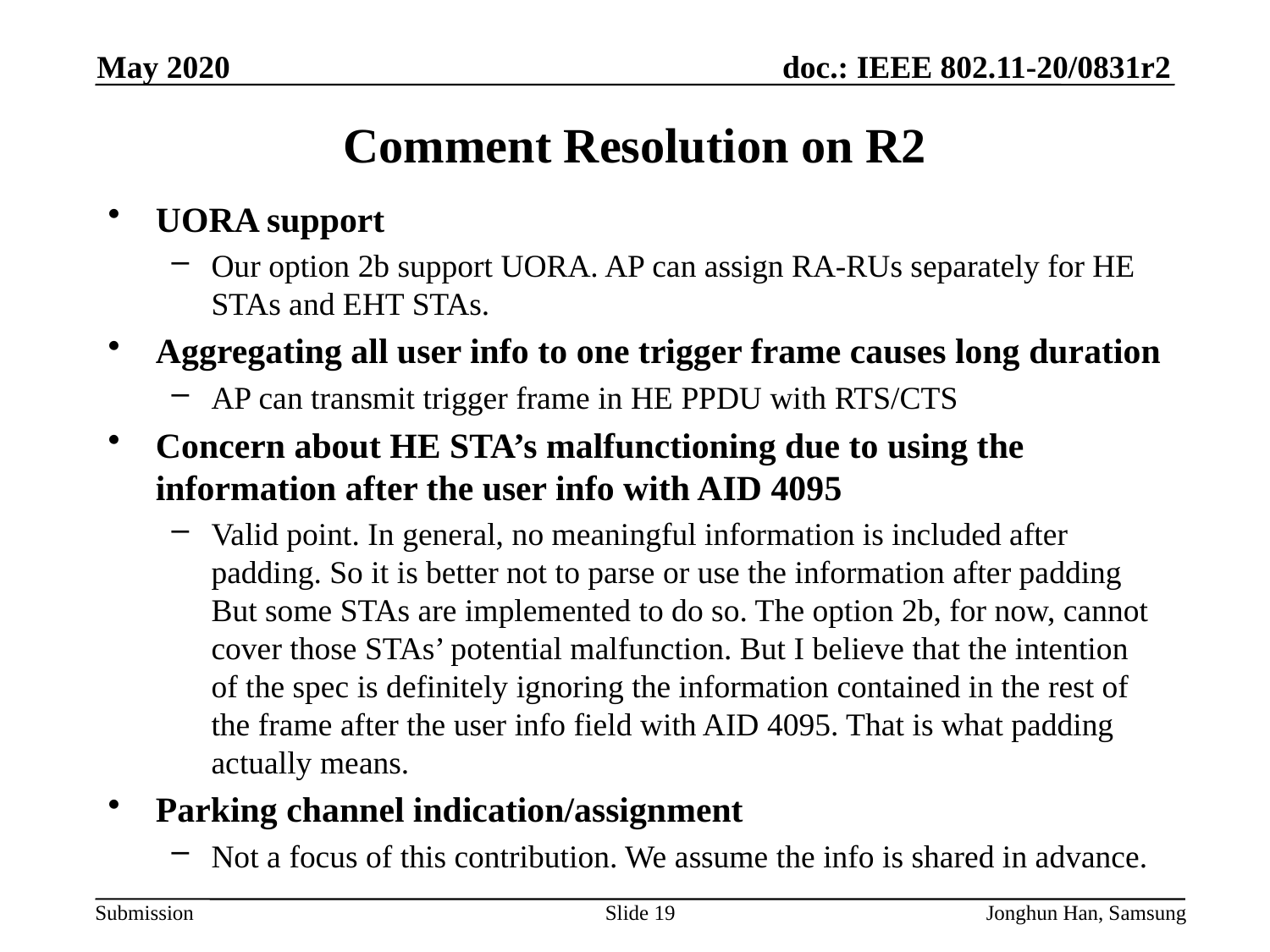

May 2020
# Comment Resolution on R2
UORA support
Our option 2b support UORA. AP can assign RA-RUs separately for HE STAs and EHT STAs.
Aggregating all user info to one trigger frame causes long duration
AP can transmit trigger frame in HE PPDU with RTS/CTS
Concern about HE STA’s malfunctioning due to using the information after the user info with AID 4095
Valid point. In general, no meaningful information is included after padding. So it is better not to parse or use the information after padding But some STAs are implemented to do so. The option 2b, for now, cannot cover those STAs’ potential malfunction. But I believe that the intention of the spec is definitely ignoring the information contained in the rest of the frame after the user info field with AID 4095. That is what padding actually means.
Parking channel indication/assignment
Not a focus of this contribution. We assume the info is shared in advance.

Slide 19
Jonghun Han, Samsung